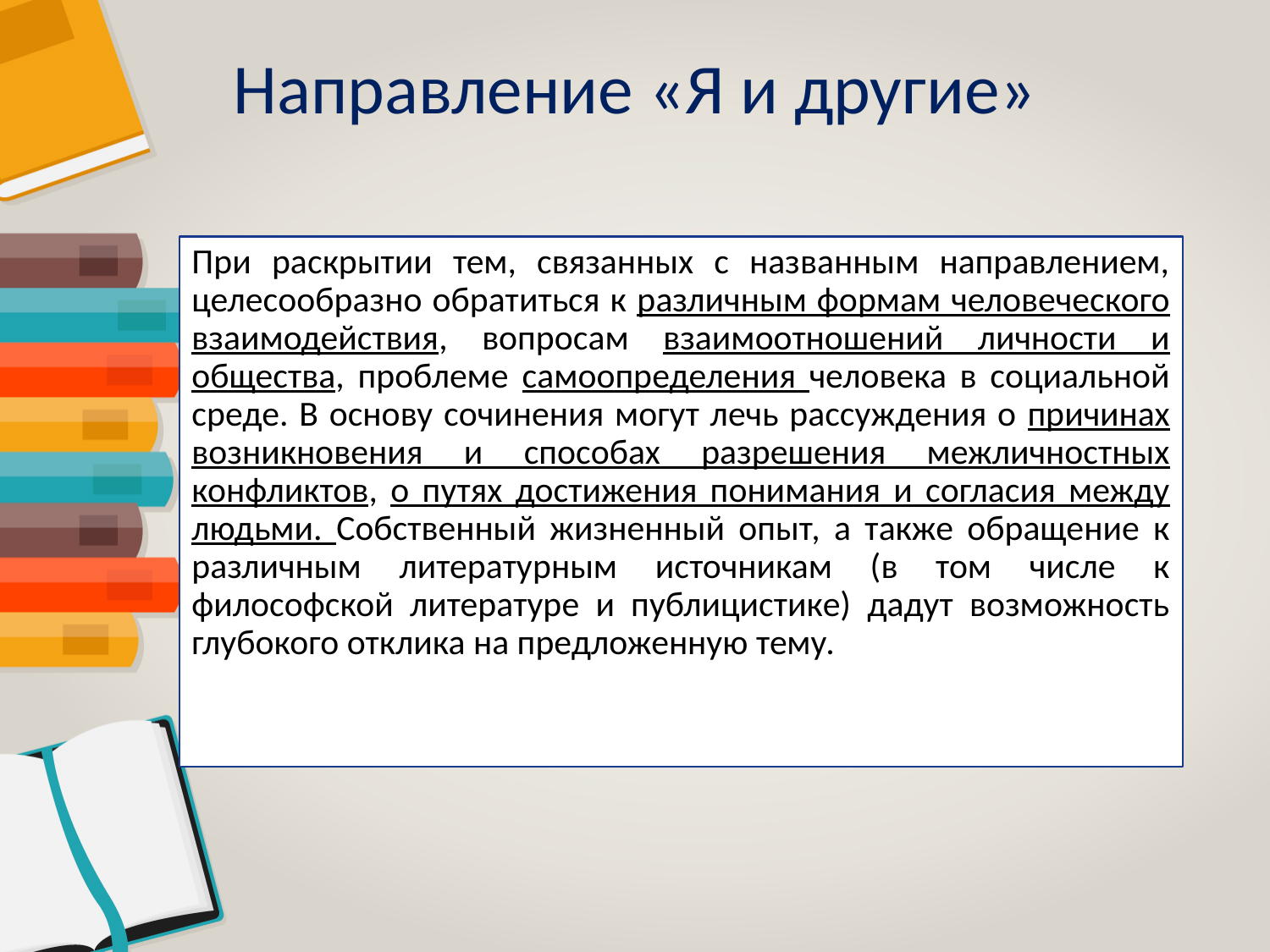

# Направление «Я и другие»
При раскрытии тем, связанных с названным направлением, целесообразно обратиться к различным формам человеческого взаимодействия, вопросам взаимоотношений личности и общества, проблеме самоопределения человека в социальной среде. В основу сочинения могут лечь рассуждения о причинах возникновения и способах разрешения межличностных конфликтов, о путях достижения понимания и согласия между людьми. Собственный жизненный опыт, а также обращение к различным литературным источникам (в том числе к философской литературе и публицистике) дадут возможность глубокого отклика на предложенную тему.